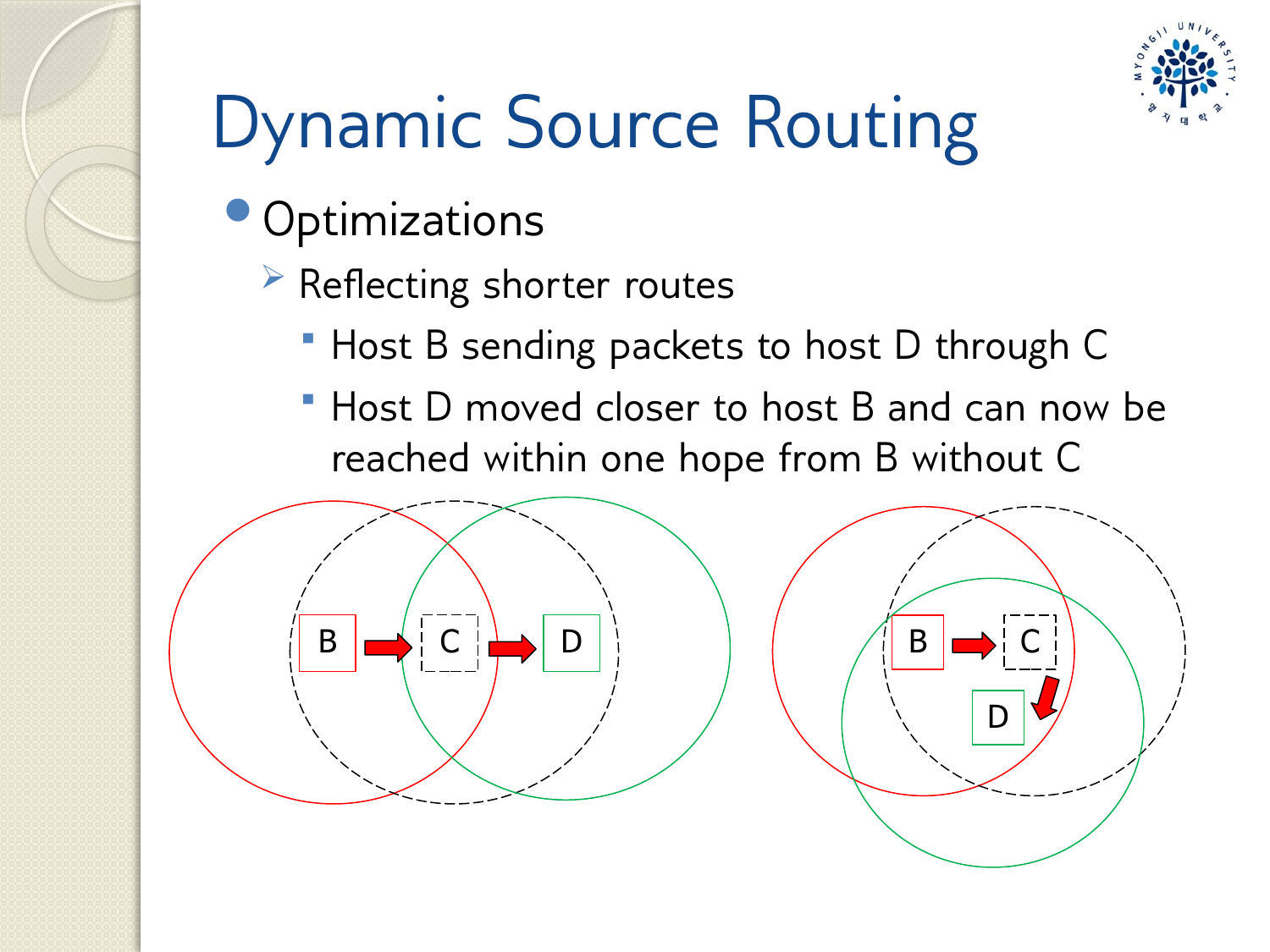

# Dynamic Source Routing
Optimizations
 Reflecting shorter routes
Host B sending packets to host D through C
Host D moved closer to host B and can now be reached within one hope from B without C

B
C
D

B
C
D